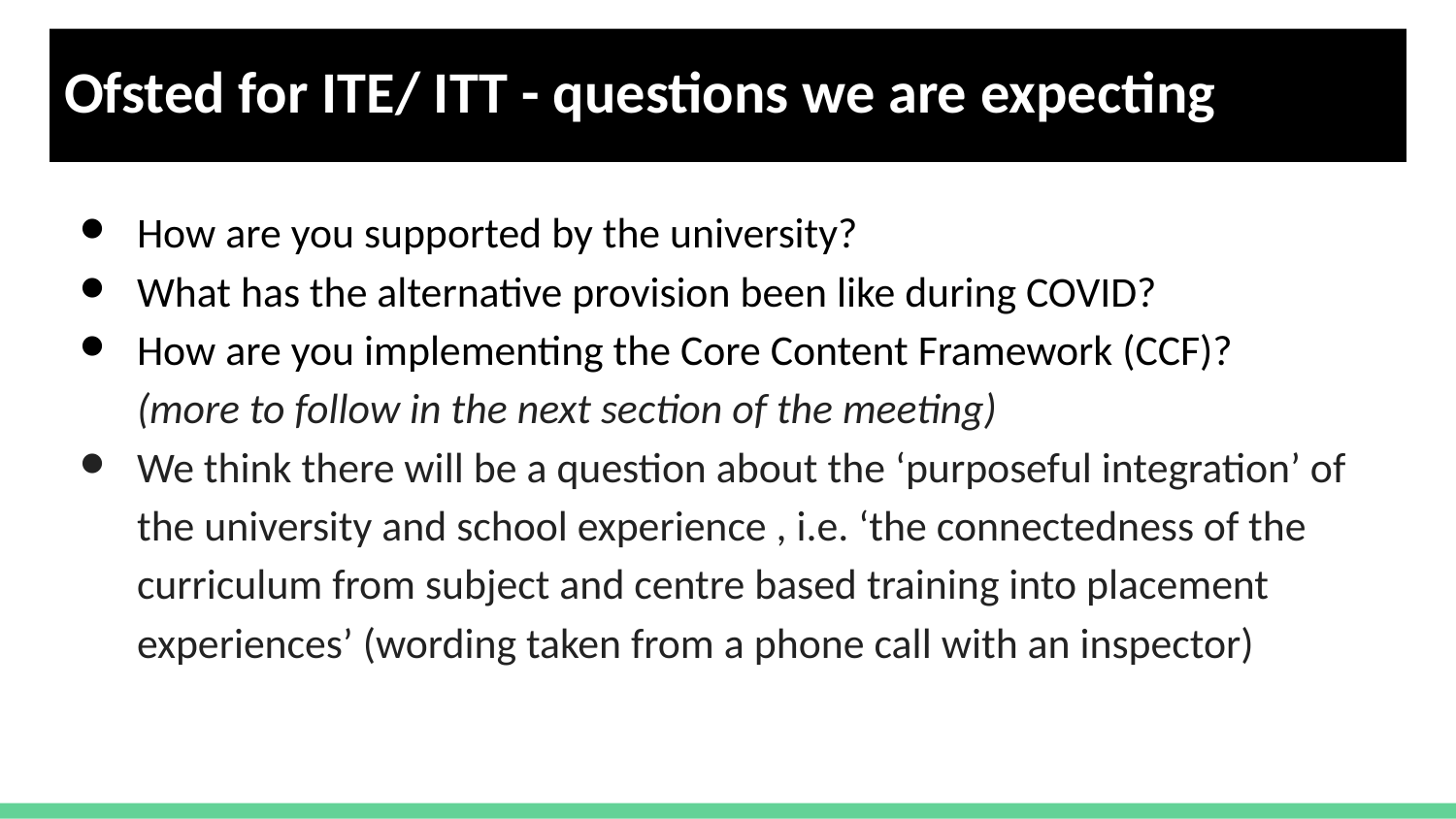

# Ofsted for ITE/ ITT - questions we are expecting
How are you supported by the university?
What has the alternative provision been like during COVID?
How are you implementing the Core Content Framework (CCF)?
(more to follow in the next section of the meeting)
We think there will be a question about the ‘purposeful integration’ of the university and school experience , i.e. ‘the connectedness of the curriculum from subject and centre based training into placement experiences’ (wording taken from a phone call with an inspector)